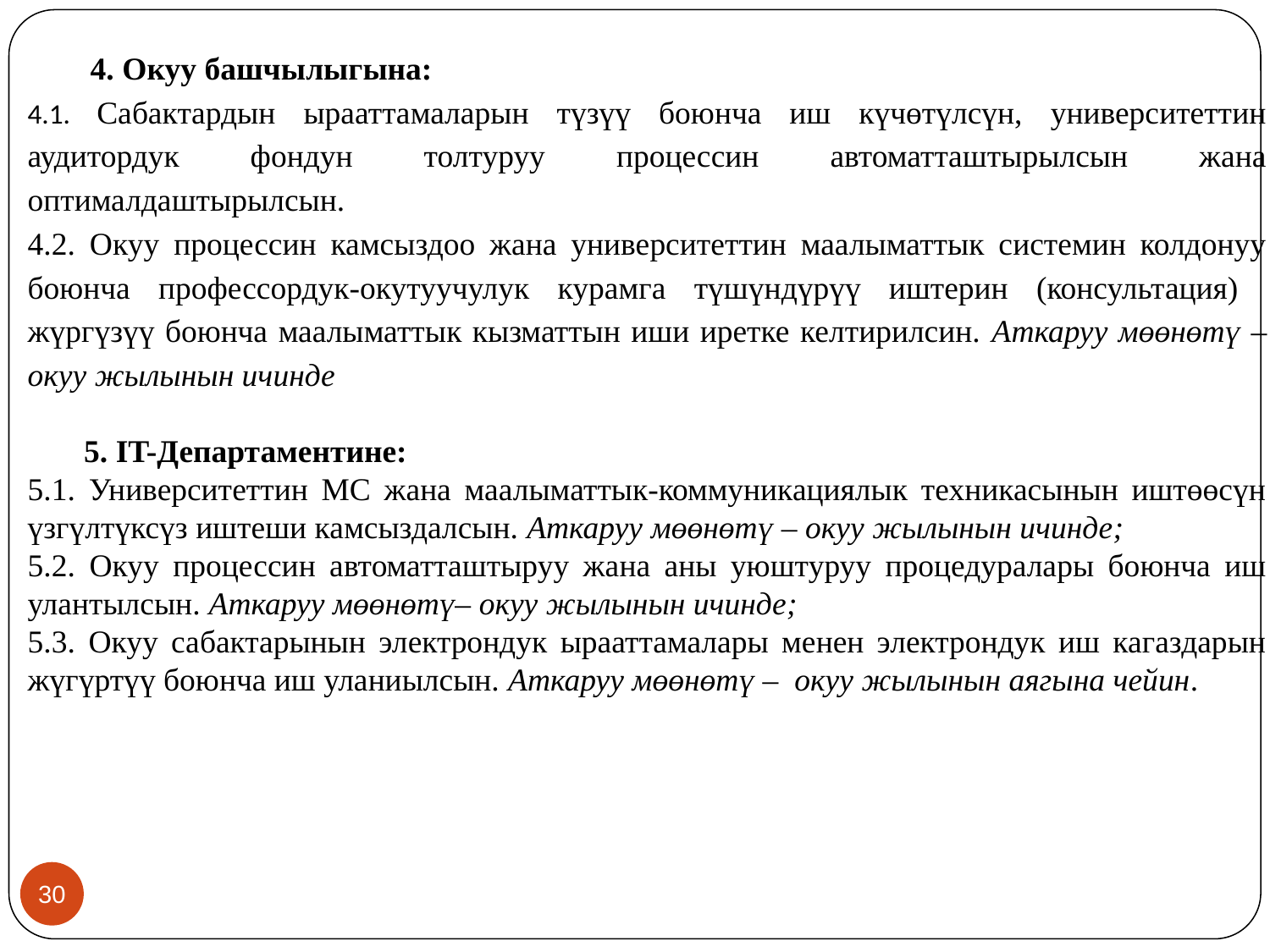

4. Окуу башчылыгына:
4.1. Сабактардын ырааттамаларын түзүү боюнча иш күчөтүлсүн, университеттин аудитордук фондун толтуруу процессин автоматташтырылсын жана оптималдаштырылсын.
4.2. Окуу процессин камсыздоо жана университеттин маалыматтык системин колдонуу боюнча профессордук-окутуучулук курамга түшүндүрүү иштерин (консультация)  жүргүзүү боюнча маалыматтык кызматтын иши иретке келтирилсин. Аткаруу мөөнөтү – окуу жылынын ичинде

       5. IT-Департаментине:
5.1. Университеттин МС жана маалыматтык-коммуникациялык техникасынын иштөөсүн үзгүлтүксүз иштеши камсыздалсын. Аткаруу мөөнөтү – окуу жылынын ичинде;
5.2. Окуу процессин автоматташтыруу жана аны уюштуруу процедуралары боюнча иш улантылсын. Аткаруу мөөнөтү– окуу жылынын ичинде;
5.3. Окуу сабактарынын электрондук ырааттамалары менен электрондук иш кагаздарын жүгүртүү боюнча иш уланиылсын. Аткаруу мөөнөтү –  окуу жылынын аягына чейин.

30